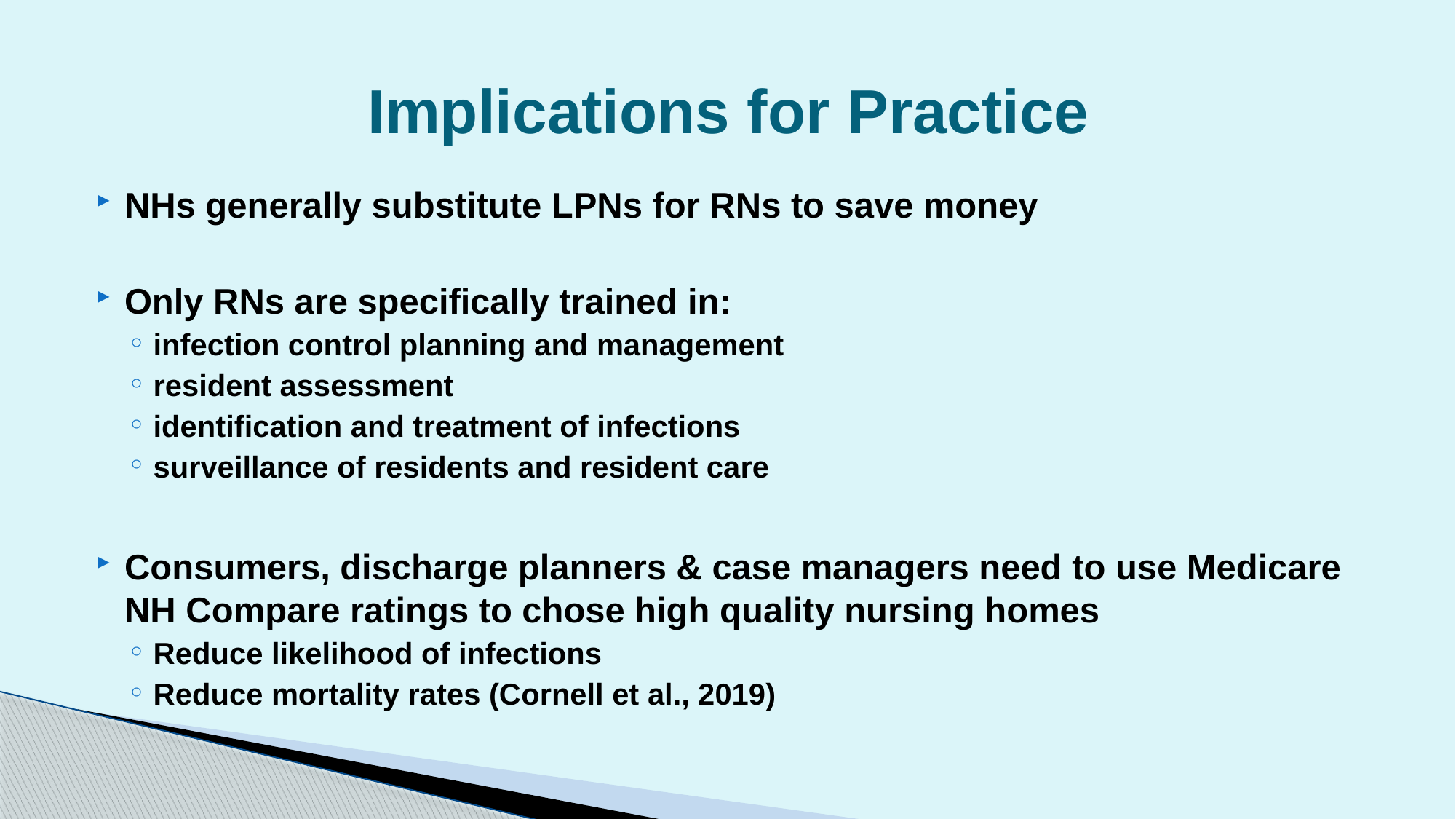

# Implications for Practice
NHs generally substitute LPNs for RNs to save money

Only RNs are specifically trained in:
infection control planning and management
resident assessment
identification and treatment of infections
surveillance of residents and resident care

Consumers, discharge planners & case managers need to use Medicare NH Compare ratings to chose high quality nursing homes
Reduce likelihood of infections
Reduce mortality rates (Cornell et al., 2019)